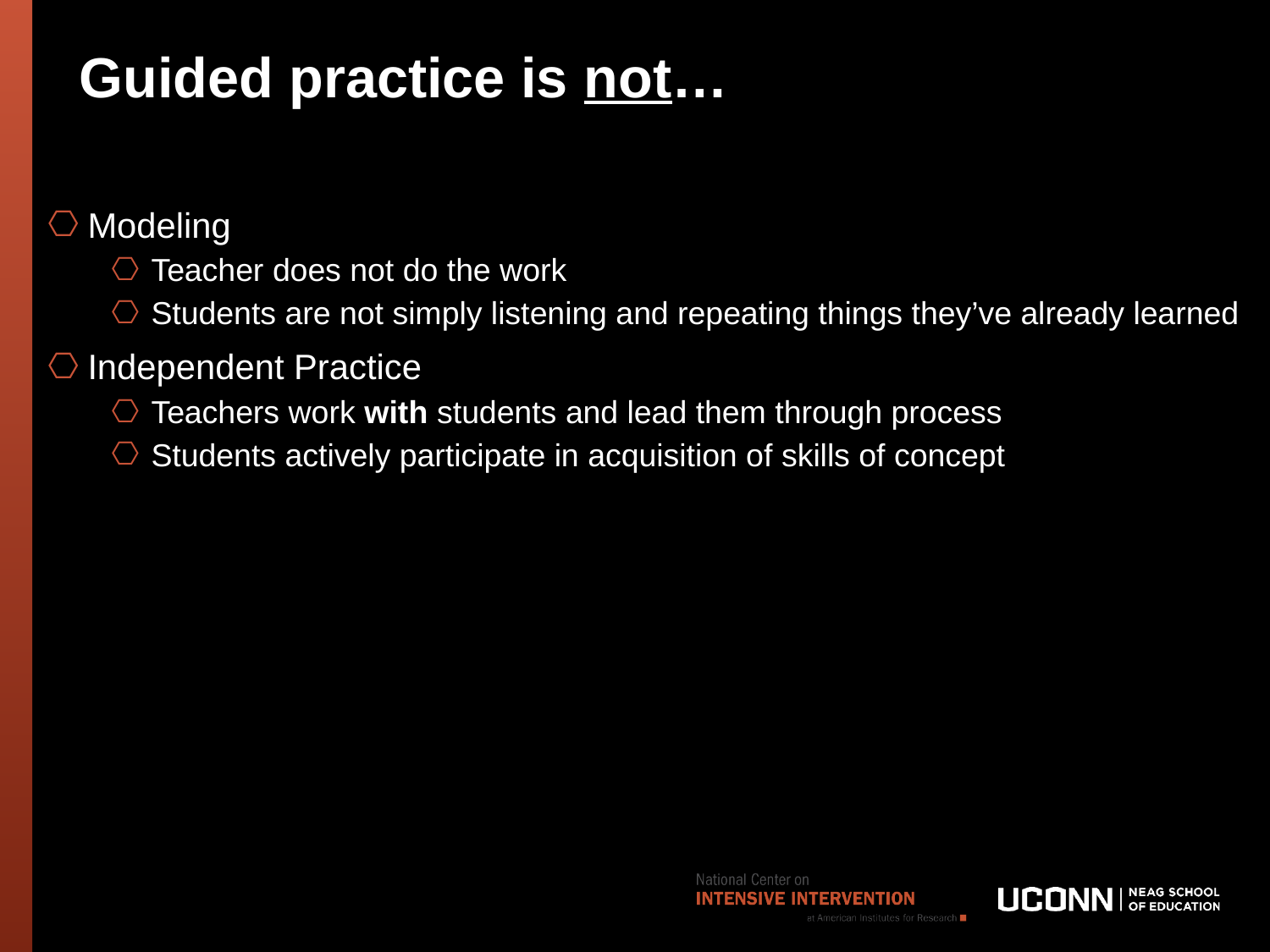

# Guided practice is not…
Modeling
Teacher does not do the work
Students are not simply listening and repeating things they’ve already learned
Independent Practice
Teachers work with students and lead them through process
Students actively participate in acquisition of skills of concept